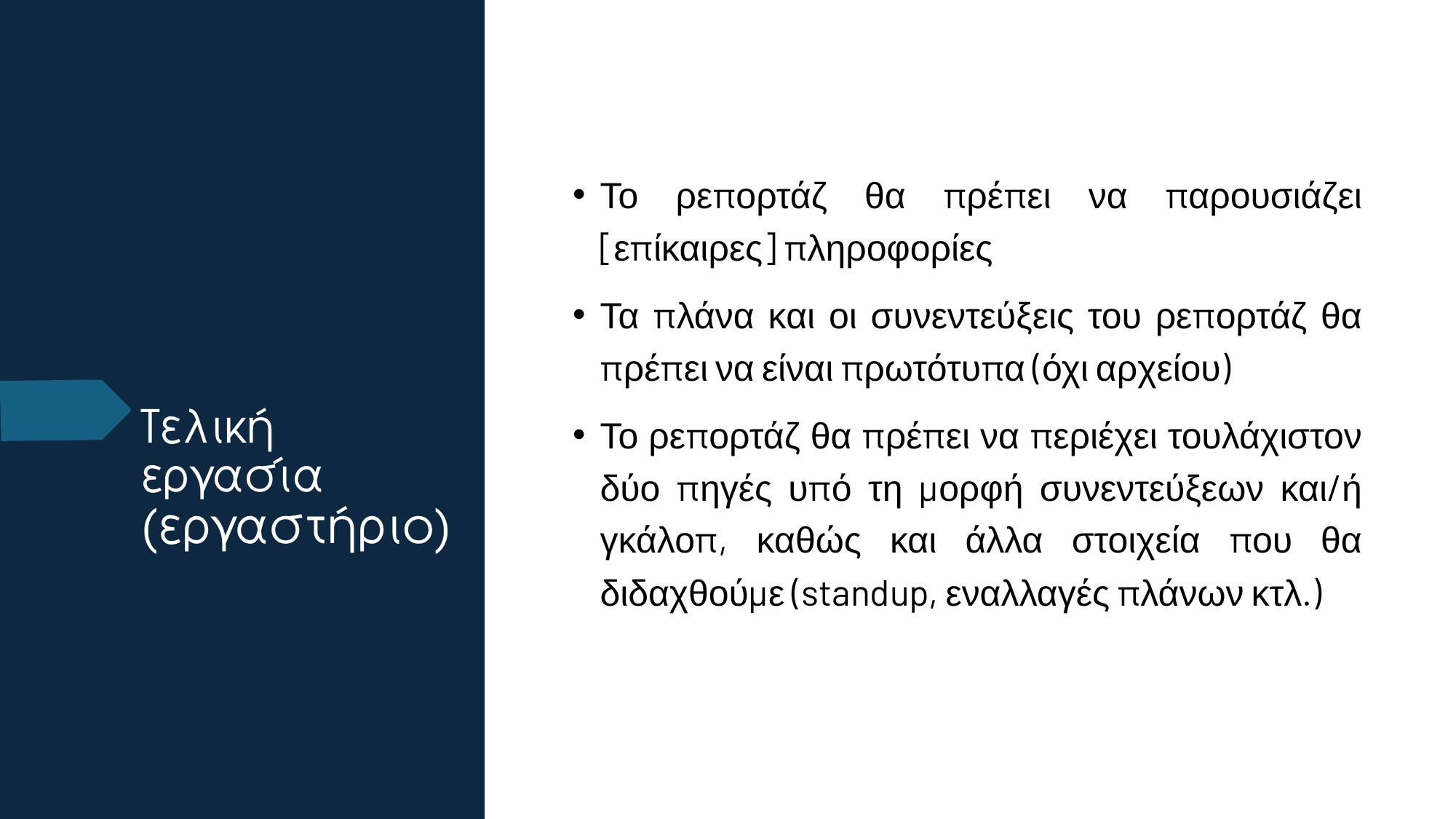

Το ρεπορτάζ θα πρέπει να παρουσιάζει [επίκαιρες] πληροφορίες
Τα πλάνα και οι συνεντεύξεις του ρεπορτάζ θα πρέπει να είναι πρωτότυπα (όχι αρχείου)
Το ρεπορτάζ θα πρέπει να περιέχει τουλάχιστον δύο πηγές υπό τη μορφή συνεντεύξεων και/ή γκάλοπ, καθώς και άλλα στοιχεία που θα διδαχθούμε (standup, εναλλαγές πλάνων κτλ.)
# Τελική εργασία (εργαστήριο)